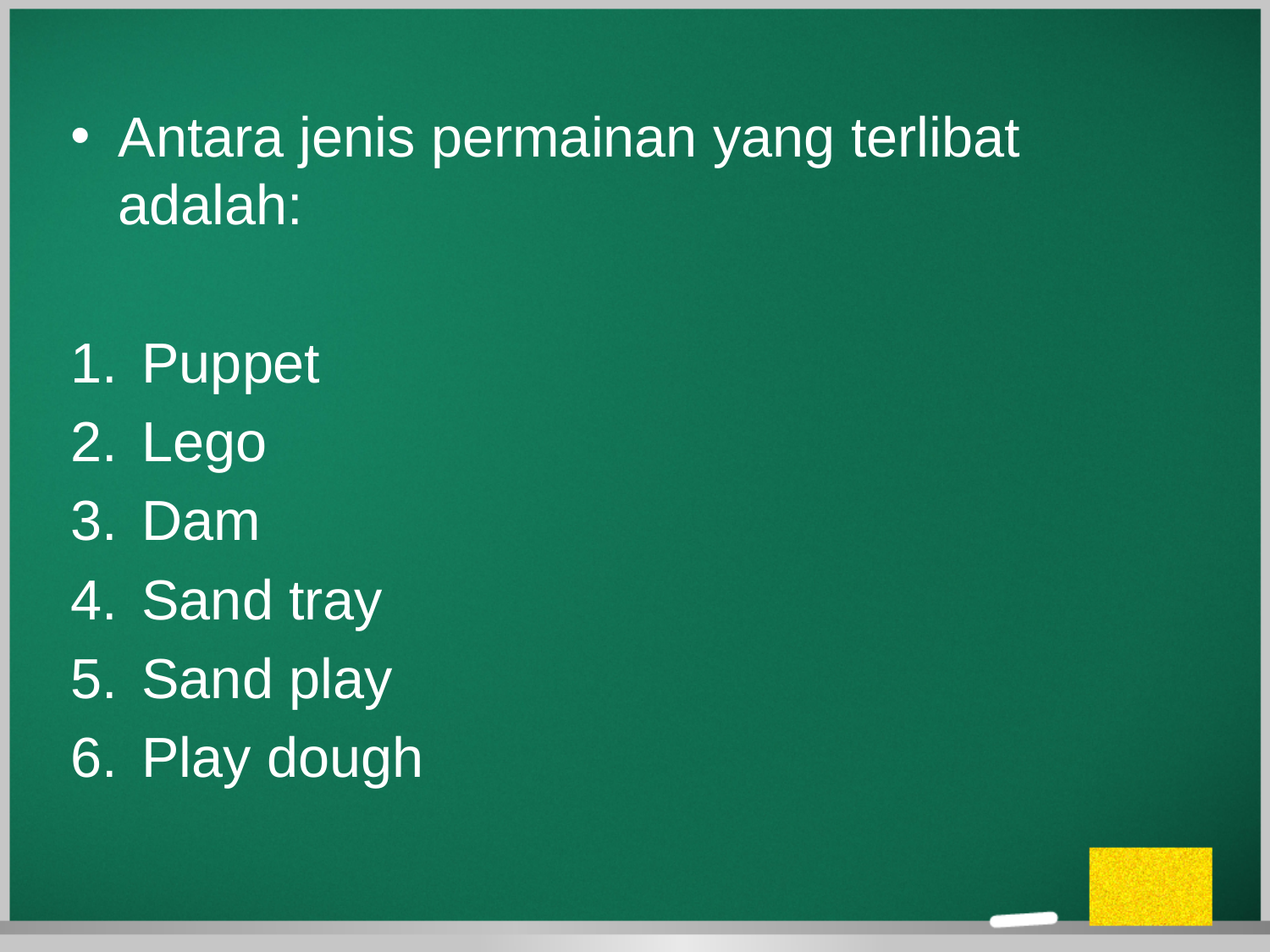

Antara jenis permainan yang terlibat adalah:

Puppet
Lego
Dam
Sand tray
Sand play
Play dough